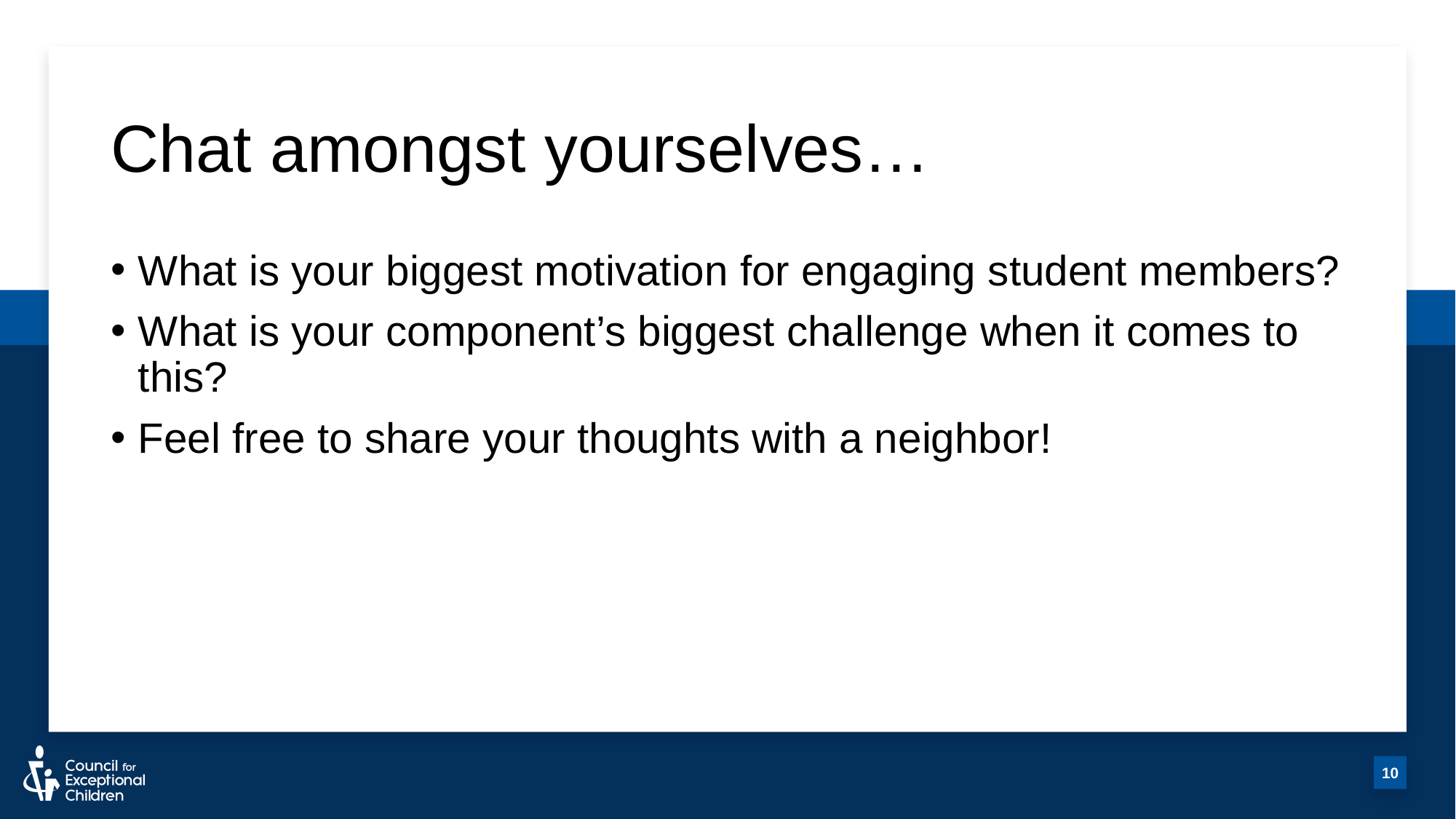

# Chat amongst yourselves…
What is your biggest motivation for engaging student members?
What is your component’s biggest challenge when it comes to this?
Feel free to share your thoughts with a neighbor!